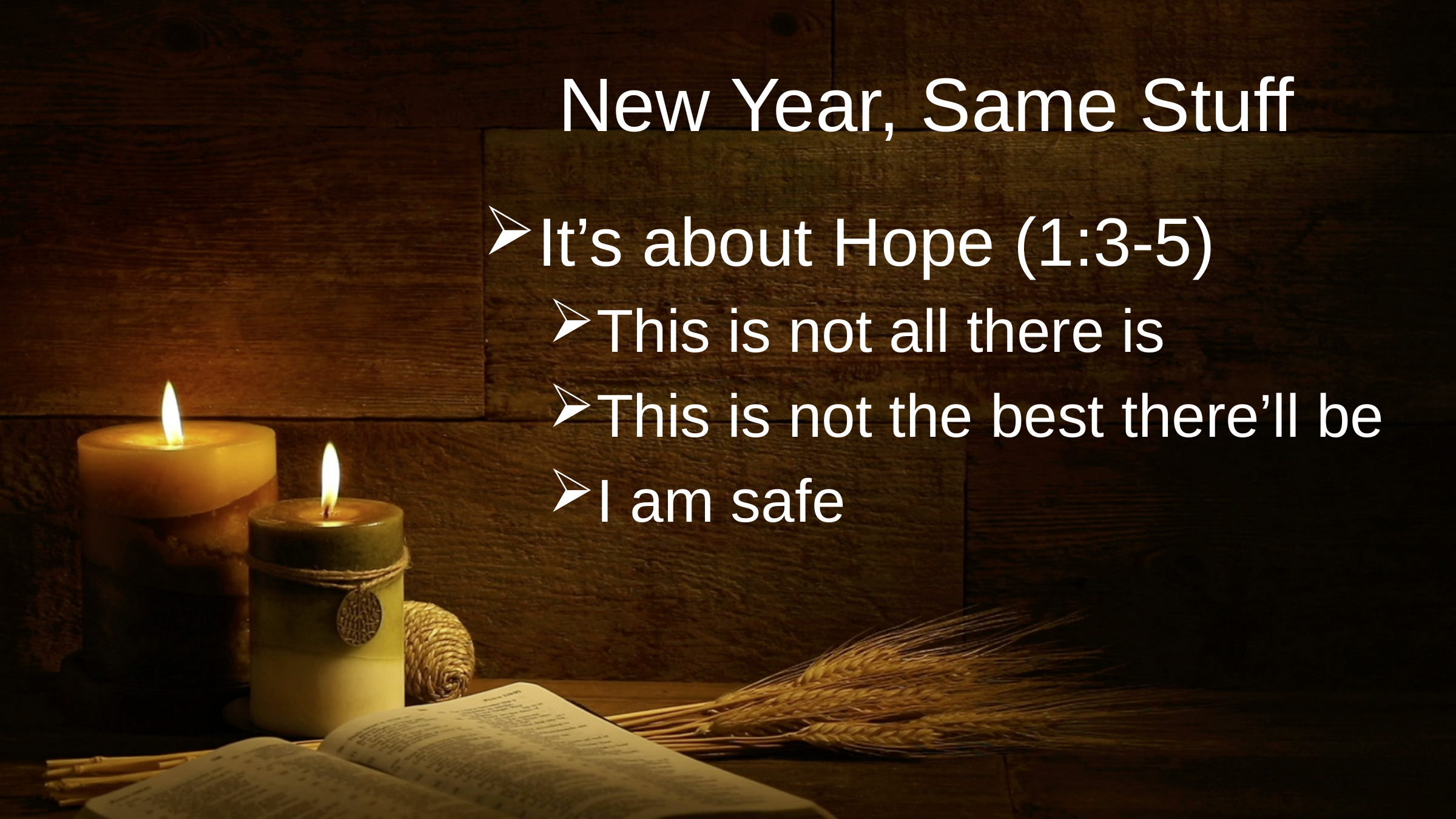

# New Year, Same Stuff
It’s about Hope (1:3-5)
This is not all there is
This is not the best there’ll be
I am safe